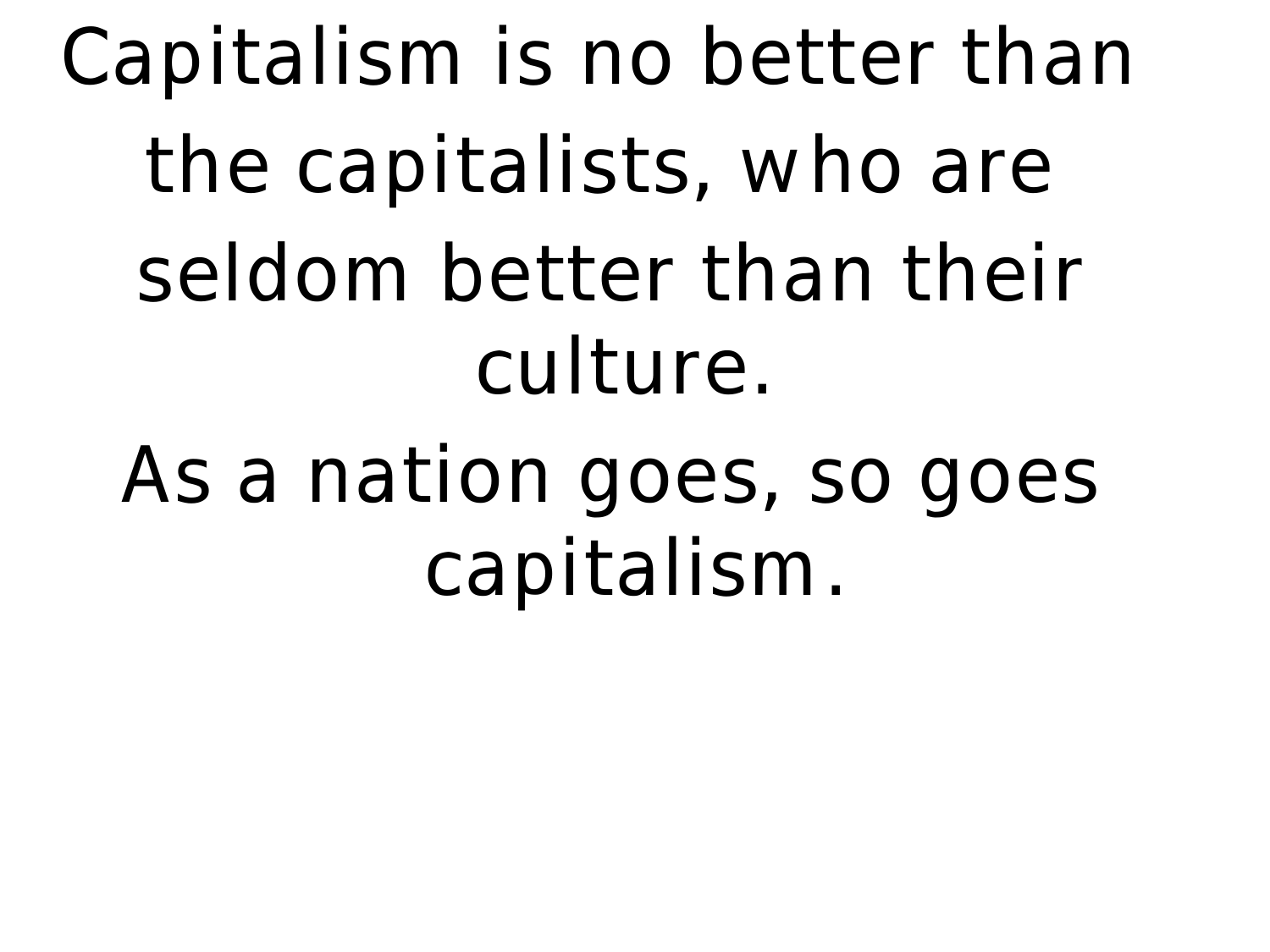

Capitalism is no better than
the capitalists, who are
seldom better than their culture.
As a nation goes, so goes capitalism.